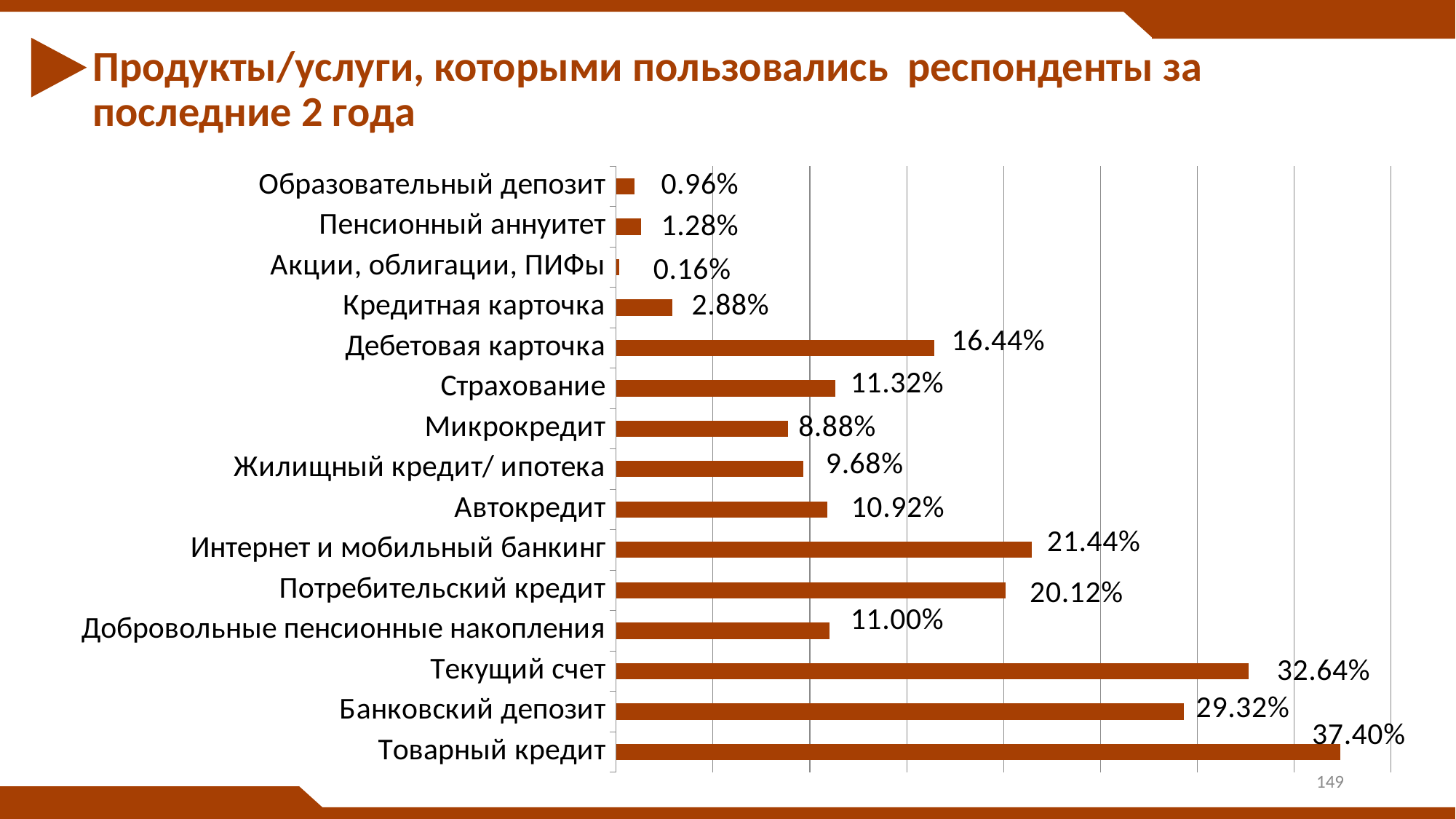

# Продукты/услуги, которыми пользовались  респонденты за последние 2 года

### Chart

| Category |  |
|---|---|
| Товарный кредит | 0.3740000000000003 |
| Банковский депозит | 0.2932 |
| Текущий счет | 0.3264000000000004 |
| Добровольные пенсионные накопления | 0.11 |
| Потребительский кредит | 0.20120000000000016 |
| Интернет и мобильный банкинг | 0.21440000000000017 |
| Автокредит | 0.1092000000000001 |
| Жилищный кредит/ ипотека | 0.09680000000000002 |
| Микрокредит | 0.0888000000000001 |
| Страхование | 0.11320000000000002 |
| Дебетовая карточка | 0.16440000000000016 |
| Кредитная карточка | 0.0288 |
| Акции, облигации, ПИФы | 0.0016000000000000012 |
| Пенсионный аннуитет | 0.012800000000000011 |
| Образовательный депозит | 0.009600000000000003 |
149